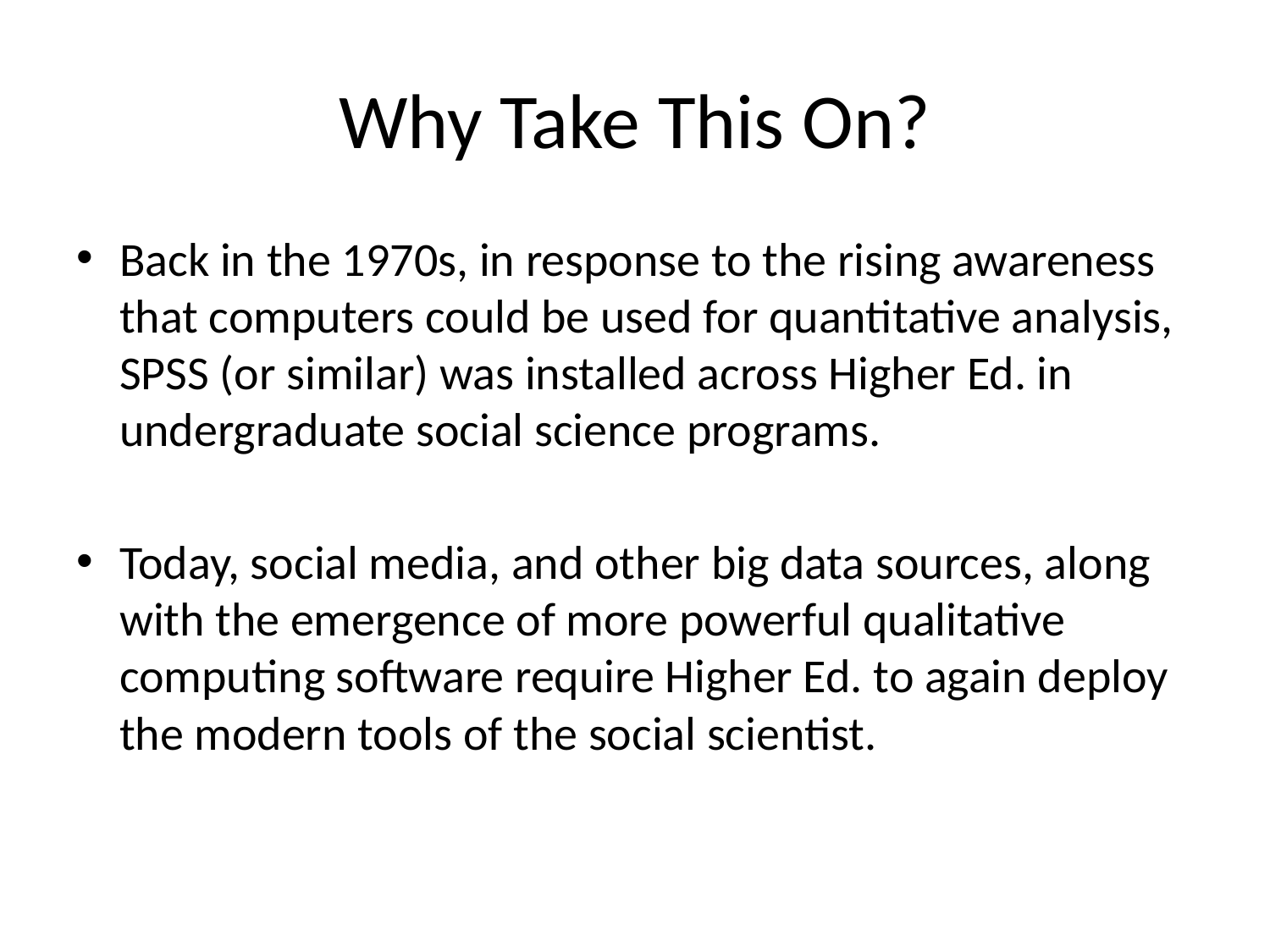

# Why Take This On?
Back in the 1970s, in response to the rising awareness that computers could be used for quantitative analysis, SPSS (or similar) was installed across Higher Ed. in undergraduate social science programs.

Today, social media, and other big data sources, along with the emergence of more powerful qualitative computing software require Higher Ed. to again deploy the modern tools of the social scientist.